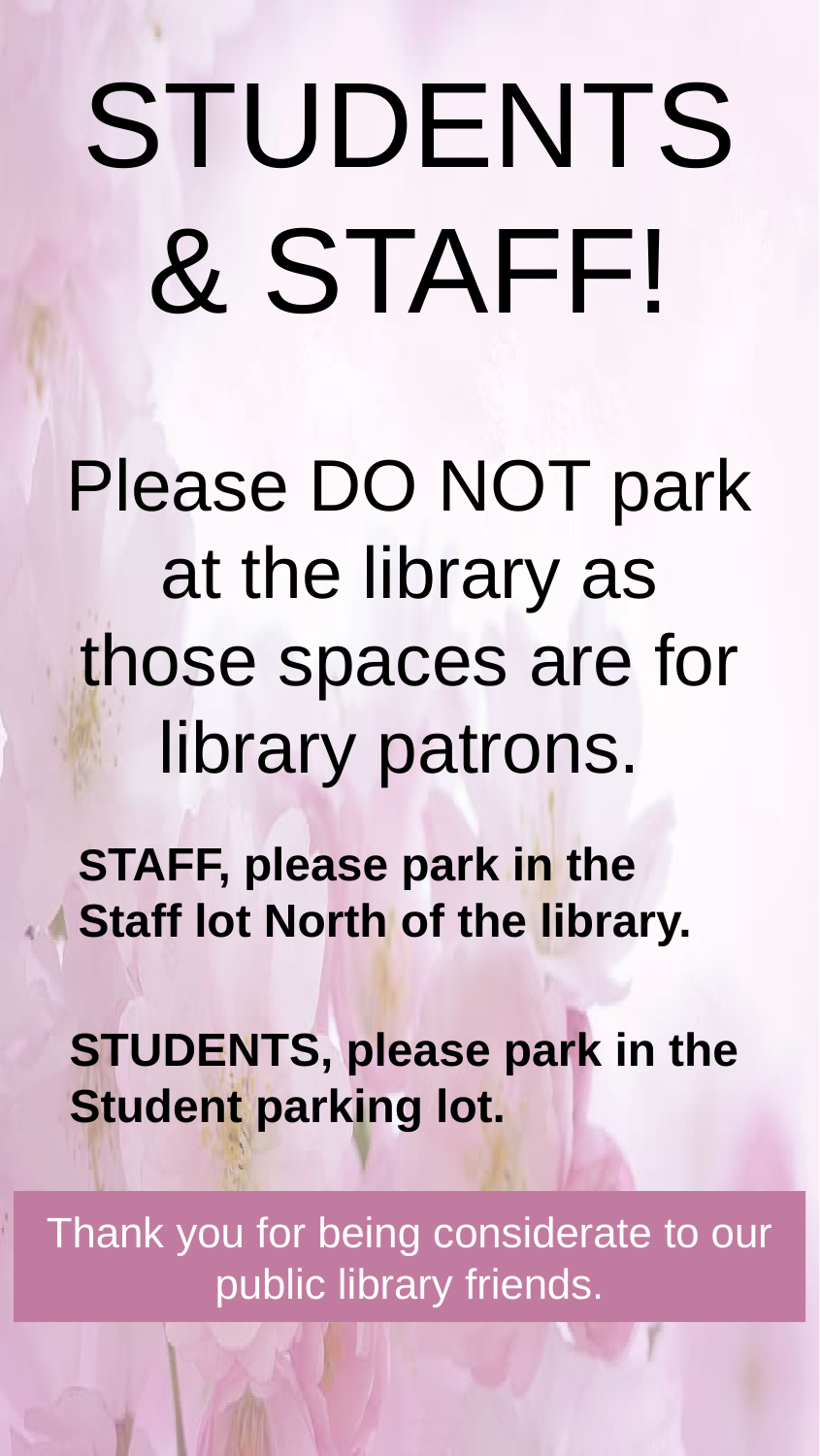

STUDENTS & STAFF!
Please DO NOT park at the library as those spaces are for library patrons.
STAFF, please park in the Staff lot North of the library.
STUDENTS, please park in the Student parking lot.
Thank you for being considerate to our public library friends.